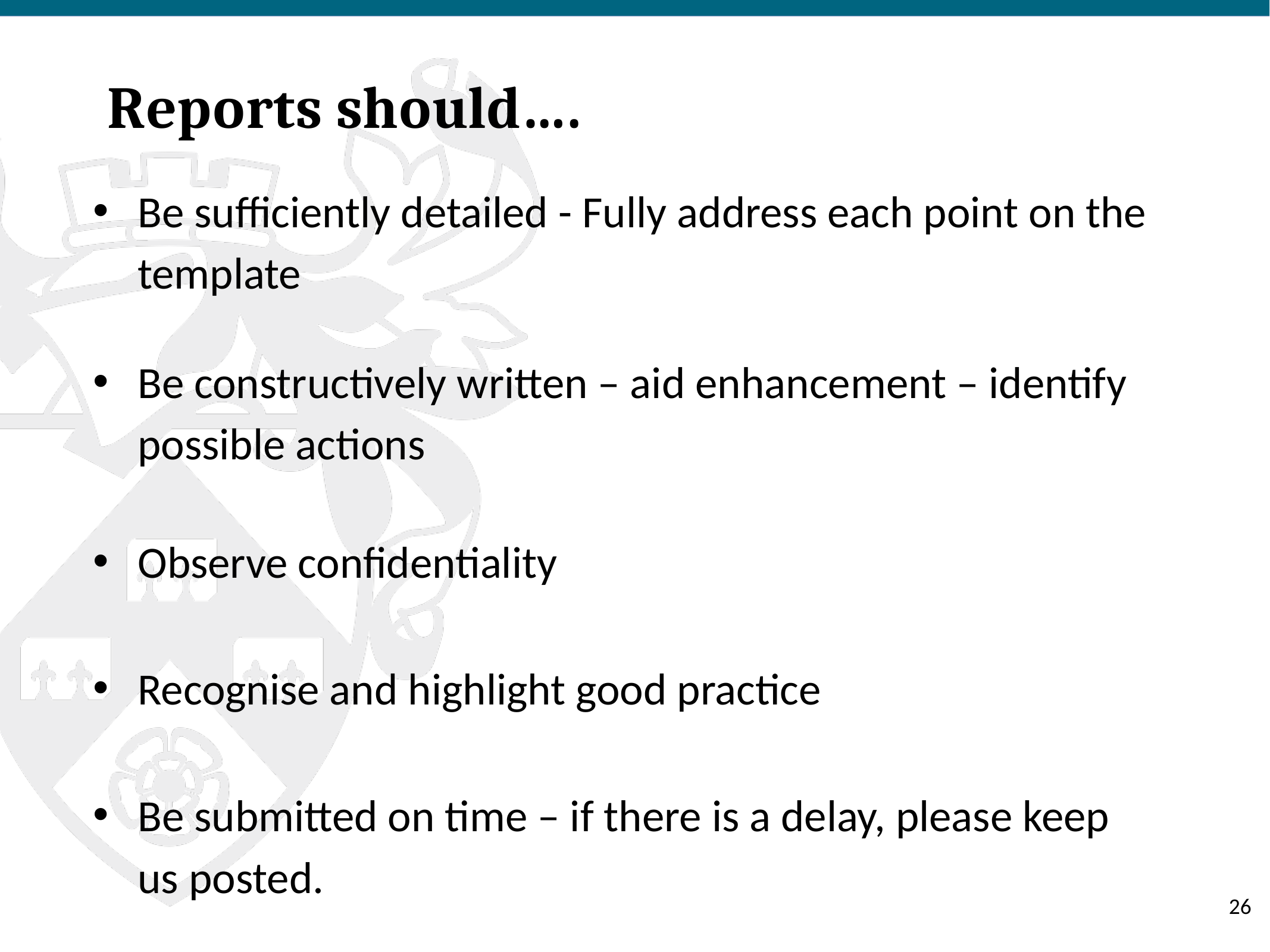

# Reports should….
Be sufficiently detailed - Fully address each point on the template

Be constructively written – aid enhancement – identify possible actions

Observe confidentiality

Recognise and highlight good practice

Be submitted on time – if there is a delay, please keep us posted.
26